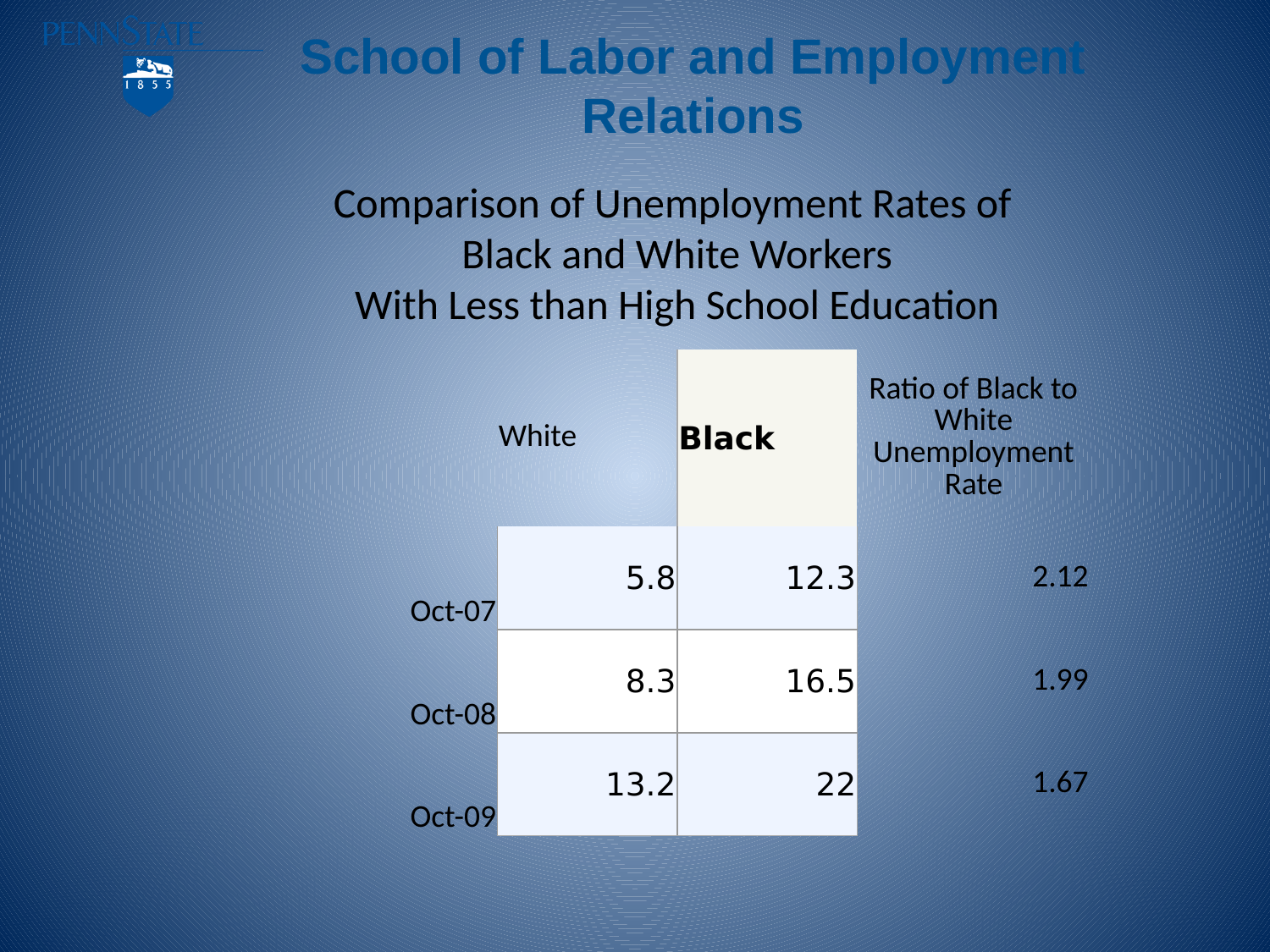

Comparison of Unemployment Rates of
Black and White Workers
With Less than High School Education
|  | White | Black | Ratio of Black to White Unemployment Rate |
| --- | --- | --- | --- |
| Oct-07 | 5.8 | 12.3 | 2.12 |
| Oct-08 | 8.3 | 16.5 | 1.99 |
| Oct-09 | 13.2 | 22 | 1.67 |